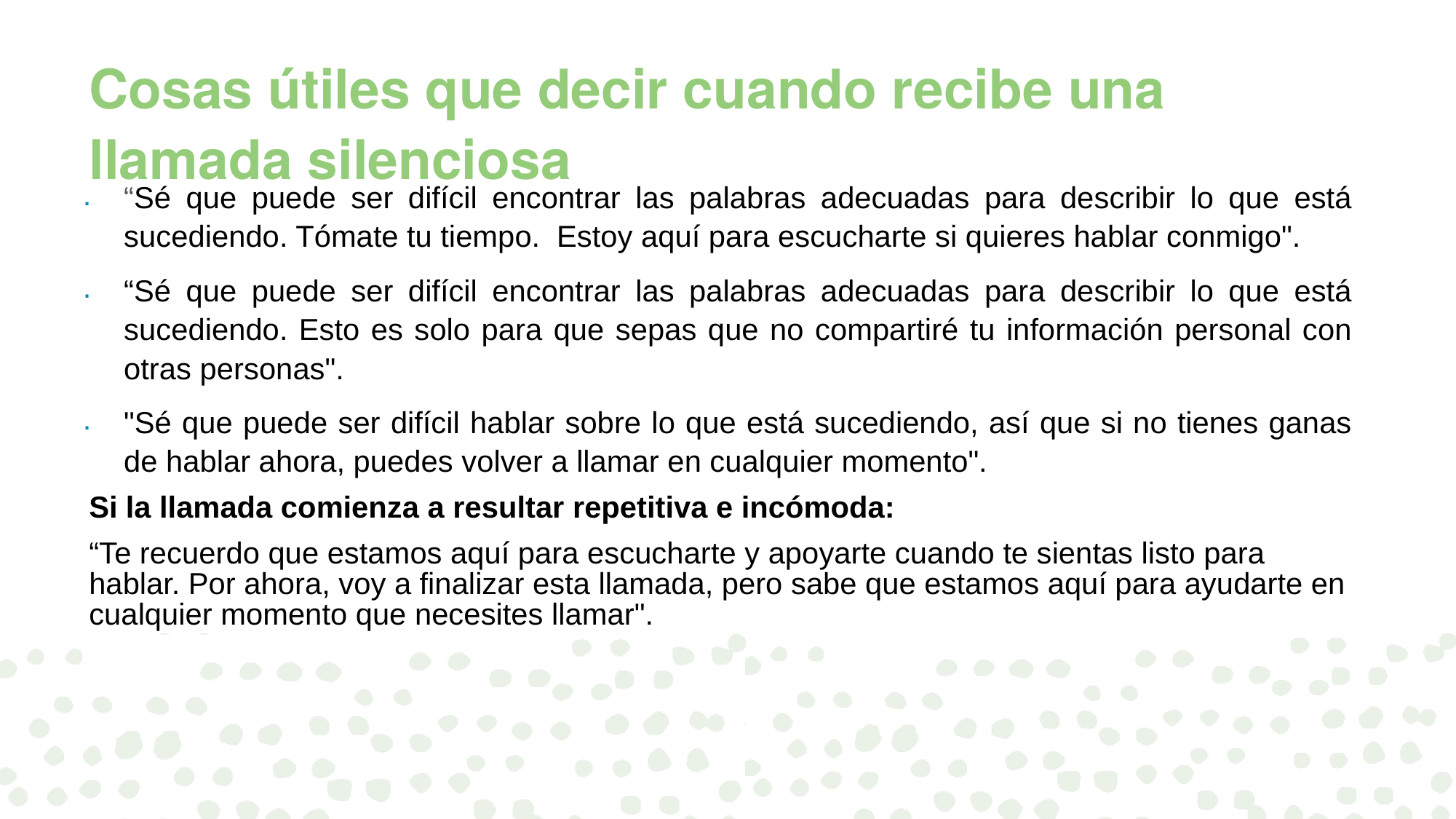

# Cosas útiles que decir cuando recibe una llamada silenciosa
“Sé que puede ser difícil encontrar las palabras adecuadas para describir lo que está sucediendo. Tómate tu tiempo.  Estoy aquí para escucharte si quieres hablar conmigo".
“Sé que puede ser difícil encontrar las palabras adecuadas para describir lo que está sucediendo. Esto es solo para que sepas que no compartiré tu información personal con otras personas".
"Sé que puede ser difícil hablar sobre lo que está sucediendo, así que si no tienes ganas de hablar ahora, puedes volver a llamar en cualquier momento".
Si la llamada comienza a resultar repetitiva e incómoda:
“Te recuerdo que estamos aquí para escucharte y apoyarte cuando te sientas listo para hablar. Por ahora, voy a finalizar esta llamada, pero sabe que estamos aquí para ayudarte en cualquier momento que necesites llamar".